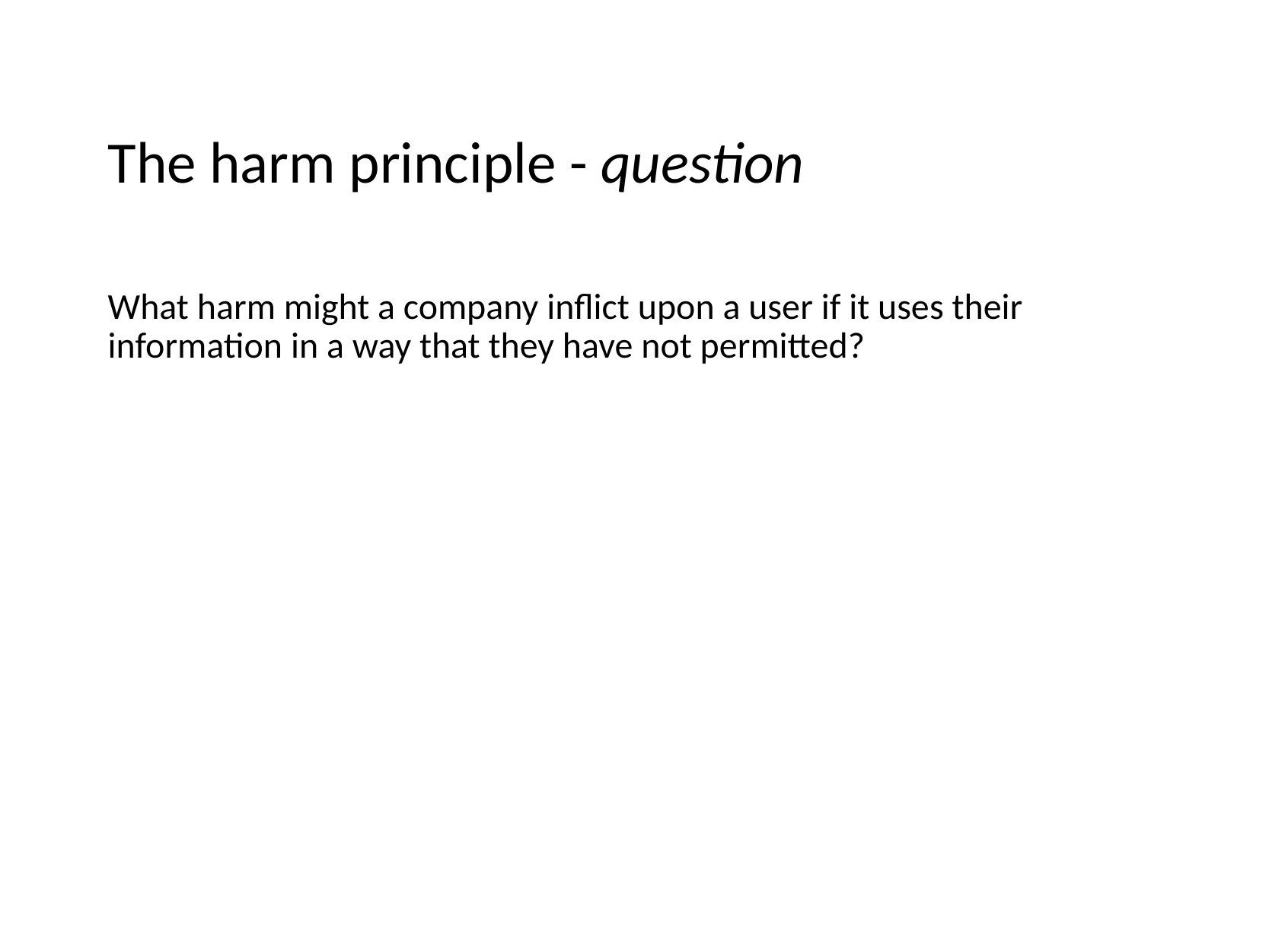

# The harm principle - question
What harm might a company inflict upon a user if it uses their information in a way that they have not permitted?